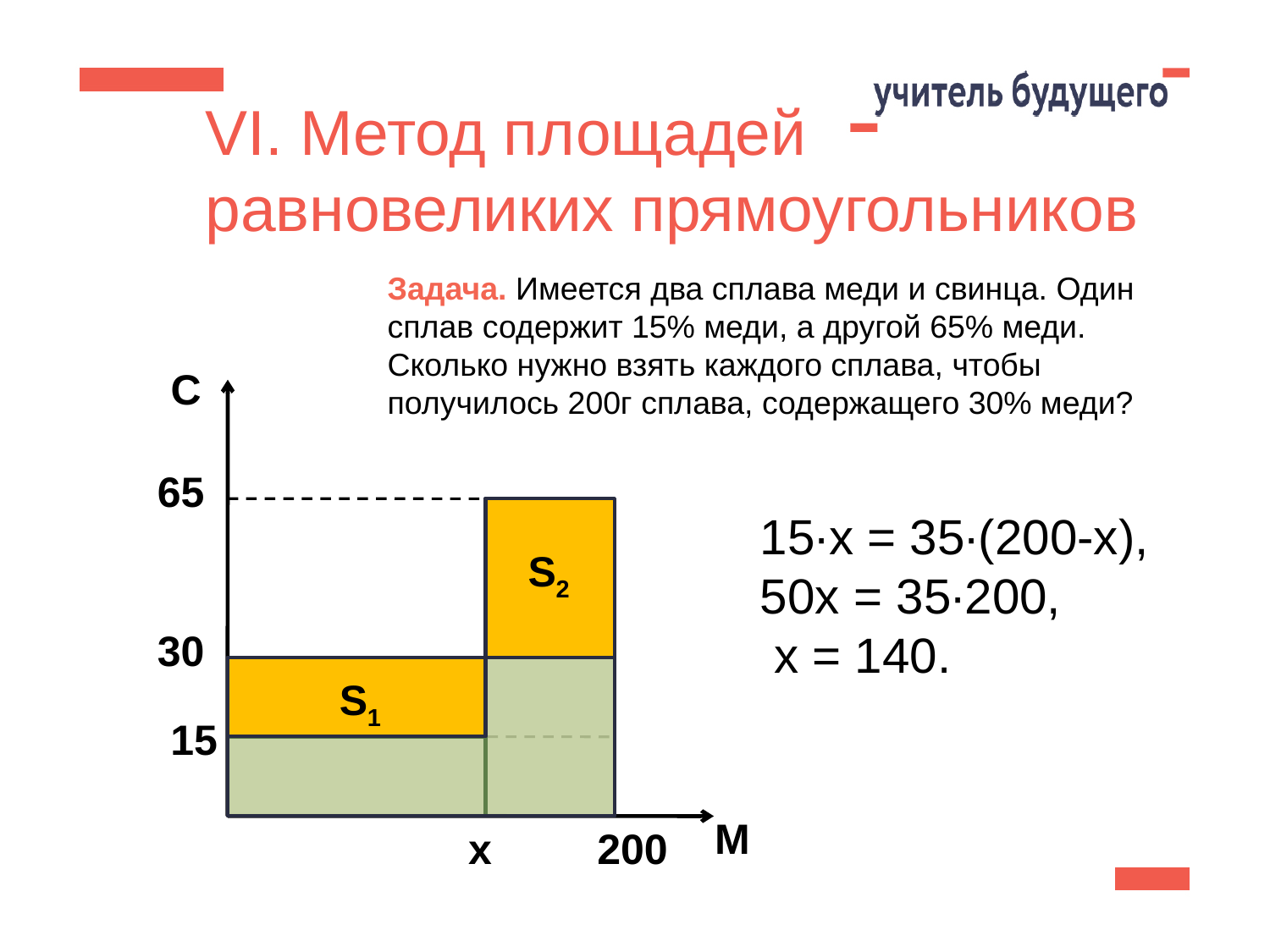

44
# VI. Метод площадей равновеликих прямоугольников
Задача. Имеется два сплава меди и свинца. Один сплав содержит 15% меди, а другой 65% меди. Сколько нужно взять каждого сплава, чтобы получилось 200г сплава, содержащего 30% меди?
С
65

 15∙х = 35∙(200-х),
 50х = 35∙200,
  х = 140.
S2
30

S1
15

М
х
200